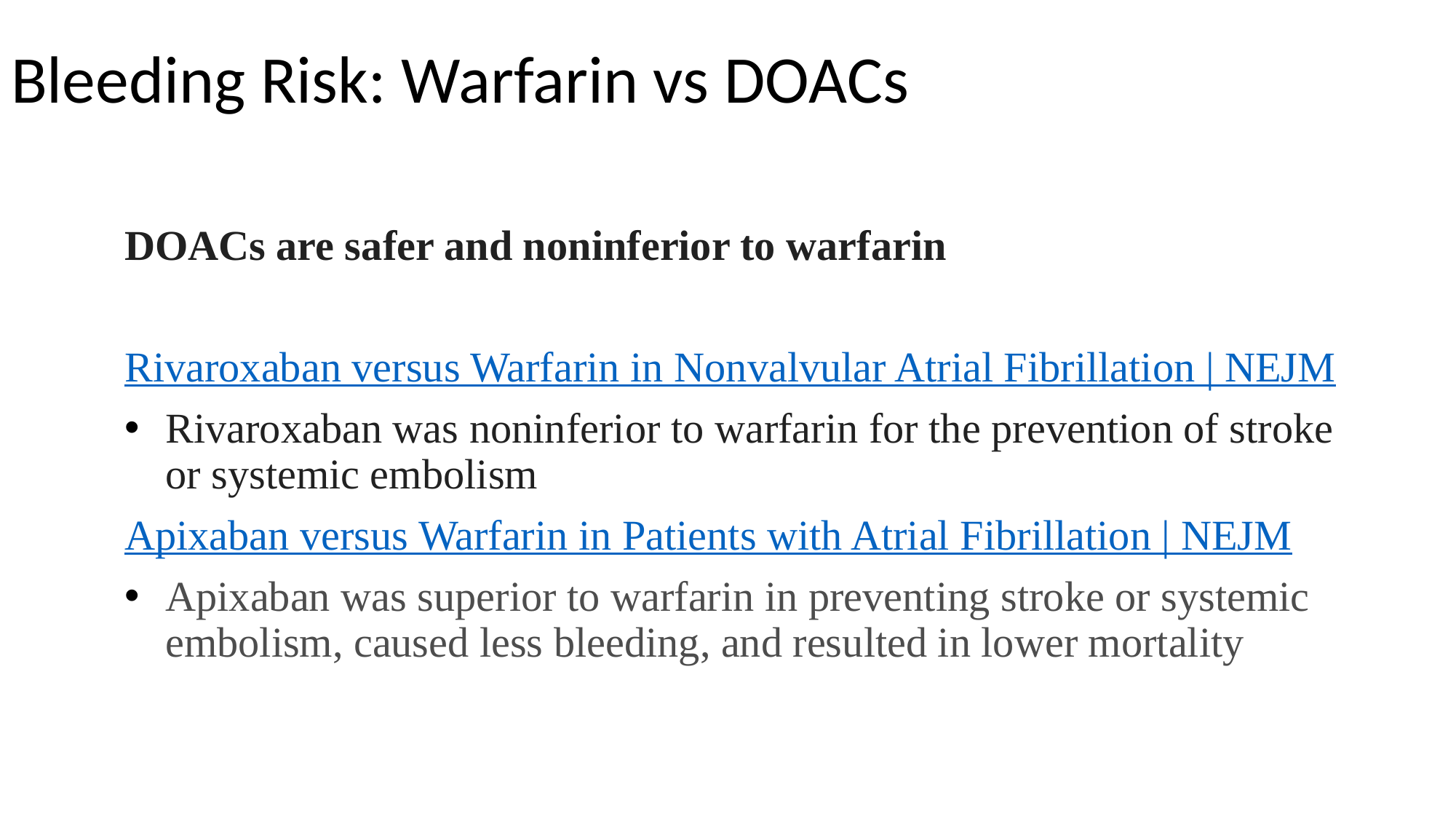

# Bleeding Risk: Warfarin vs DOACs
DOACs are safer and noninferior to warfarin

Rivaroxaban versus Warfarin in Nonvalvular Atrial Fibrillation | NEJM
Rivaroxaban was noninferior to warfarin for the prevention of stroke or systemic embolism
Apixaban versus Warfarin in Patients with Atrial Fibrillation | NEJM
Apixaban was superior to warfarin in preventing stroke or systemic embolism, caused less bleeding, and resulted in lower mortality